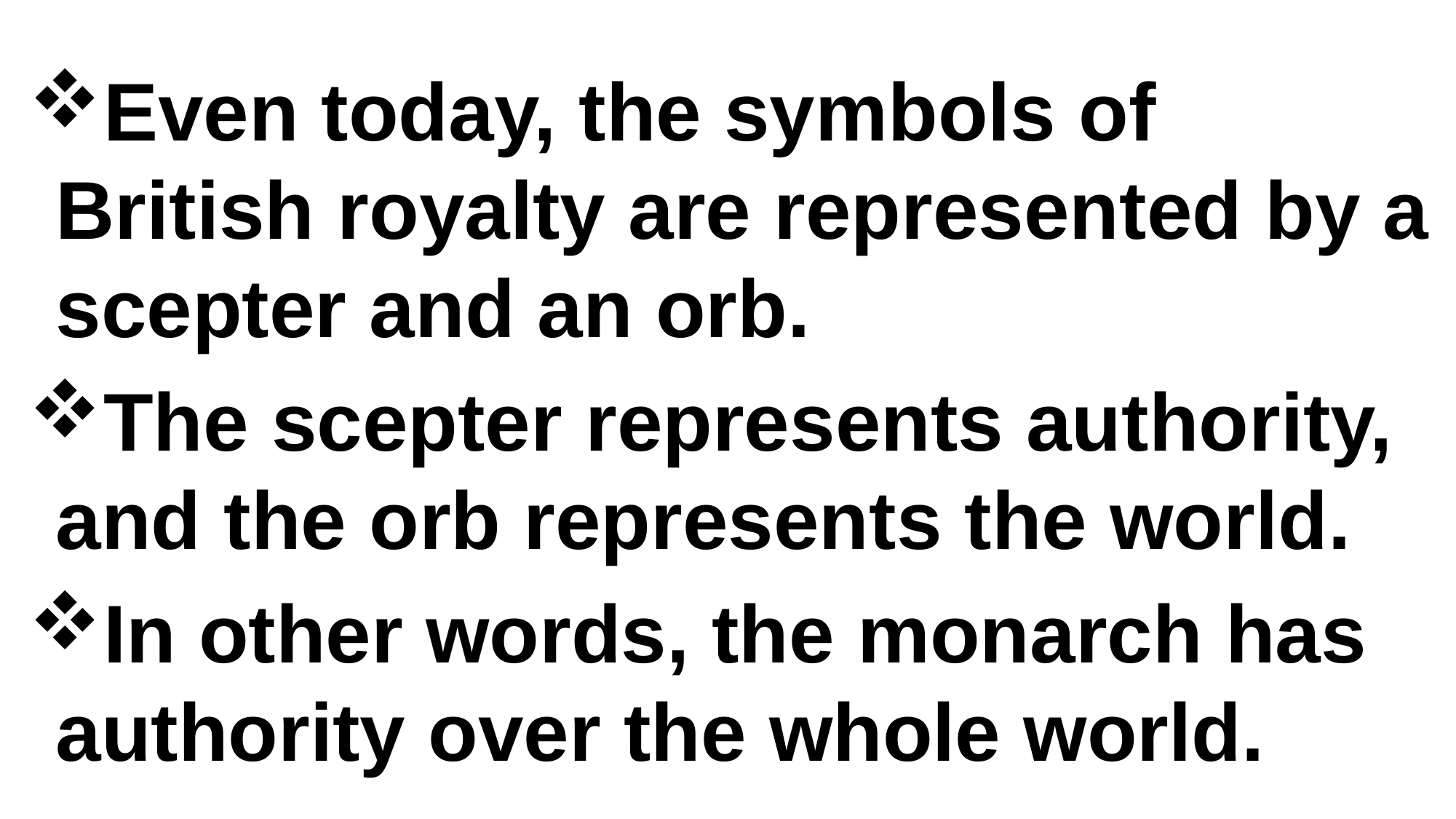

Even today, the symbols of British royalty are represented by a scepter and an orb.
The scepter represents authority, and the orb represents the world.
In other words, the monarch has authority over the whole world.